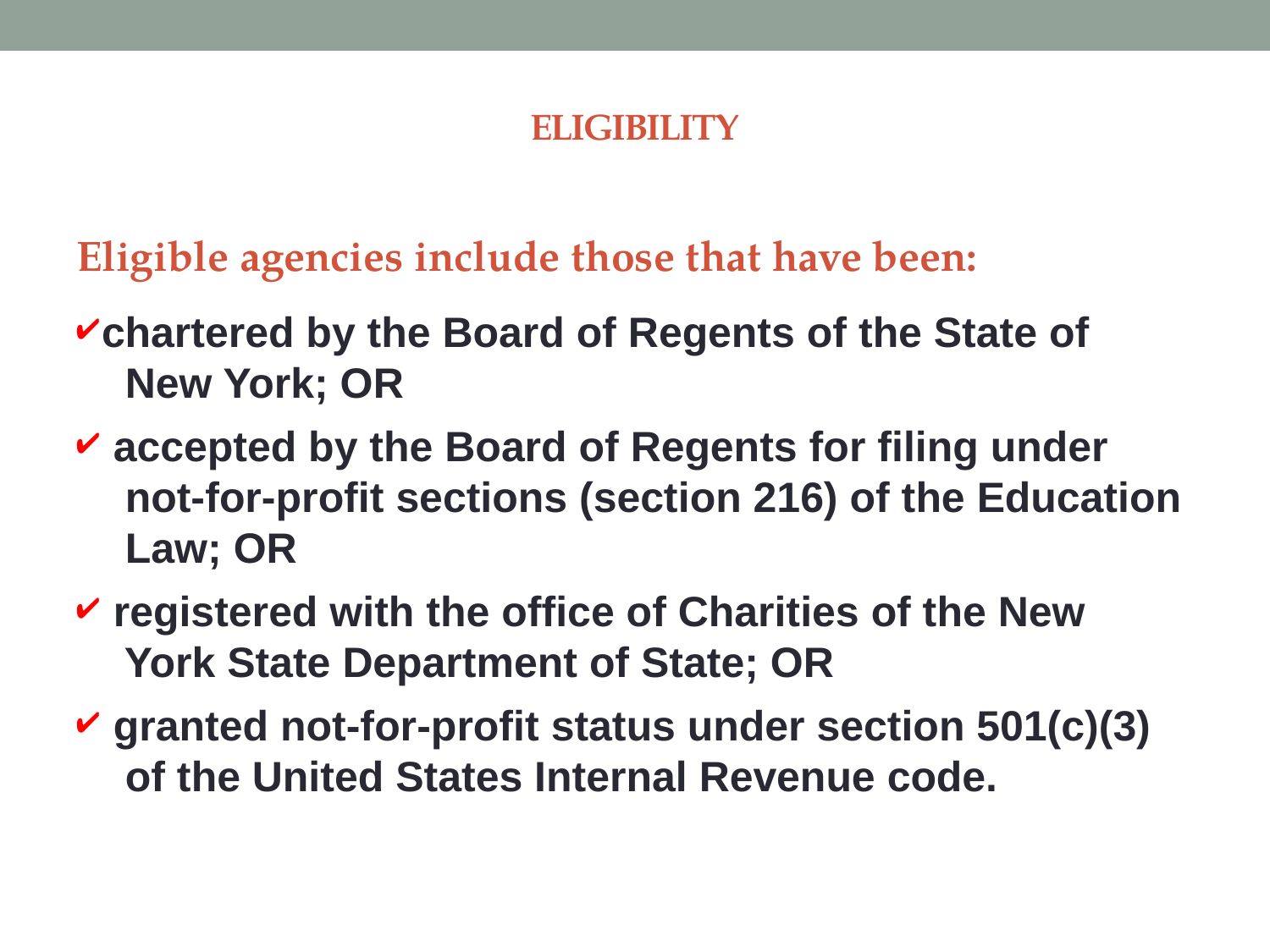

# ELIGIBILITY
Eligible agencies include those that have been:
chartered by the Board of Regents of the State of
  New York; OR
 accepted by the Board of Regents for filing under
  not-for-profit sections (section 216) of the Education
  Law; OR
 registered with the office of Charities of the New
  York State Department of State; OR
 granted not-for-profit status under section 501(c)(3)
  of the United States Internal Revenue code.